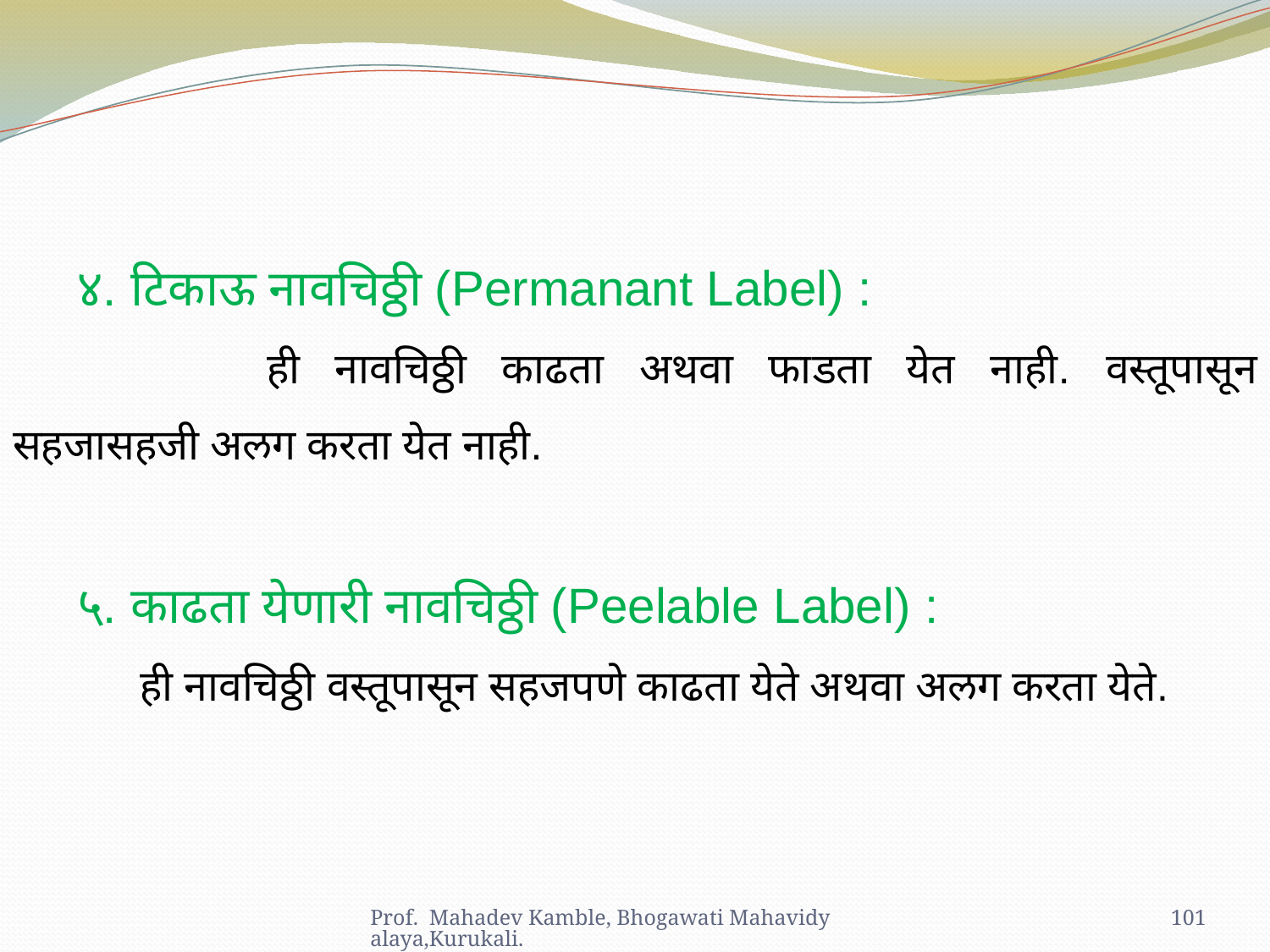

४. टिकाऊ नावचिठ्ठी (Permanant Label) :
		ही नावचिठ्ठी काढता अथवा फाडता येत नाही. वस्तूपासून सहजासहजी अलग करता येत नाही.

५. काढता येणारी नावचिठ्ठी (Peelable Label) :
 	ही नावचिठ्ठी वस्तूपासून सहजपणे काढता येते अथवा अलग करता येते.
Prof.  Mahadev Kamble, Bhogawati Mahavidyalaya,Kurukali.
101